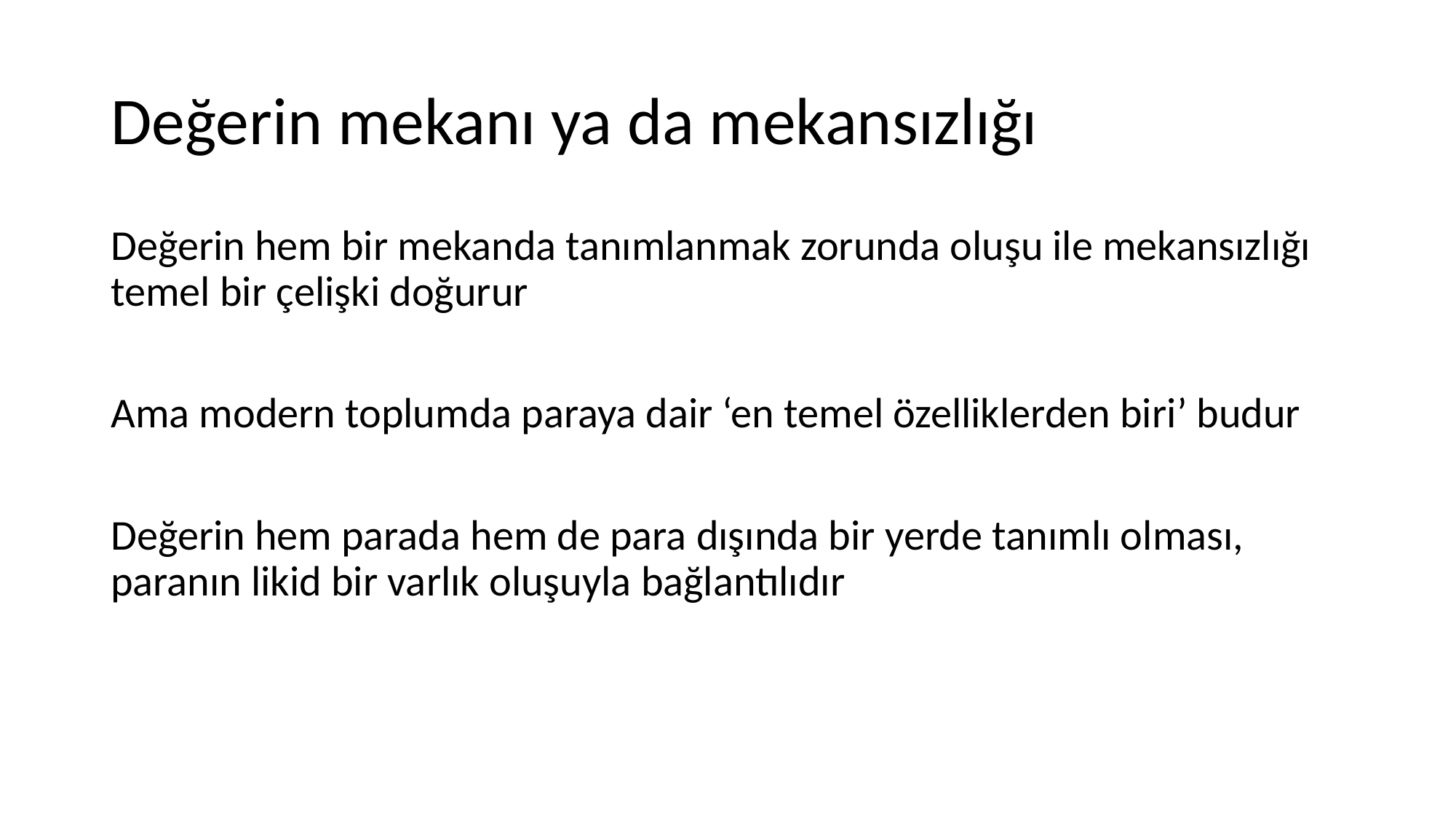

# Değerin mekanı ya da mekansızlığı
Değerin hem bir mekanda tanımlanmak zorunda oluşu ile mekansızlığı temel bir çelişki doğurur

Ama modern toplumda paraya dair ‘en temel özelliklerden biri’ budur

Değerin hem parada hem de para dışında bir yerde tanımlı olması, paranın likid bir varlık oluşuyla bağlantılıdır